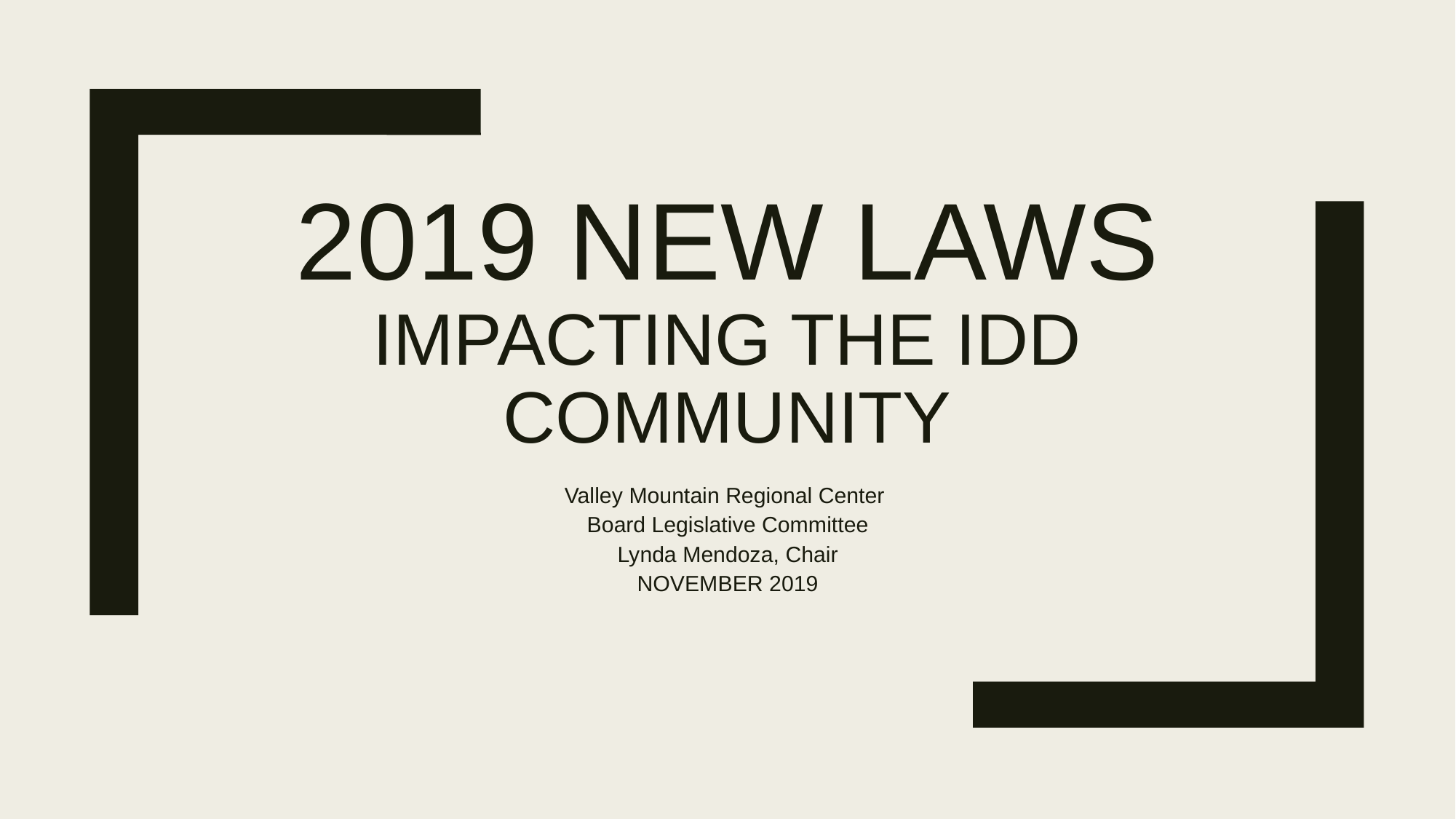

# 2019 New laws impacting the Idd community
Valley Mountain Regional Center
Board Legislative Committee
Lynda Mendoza, Chair
NOVEMBER 2019